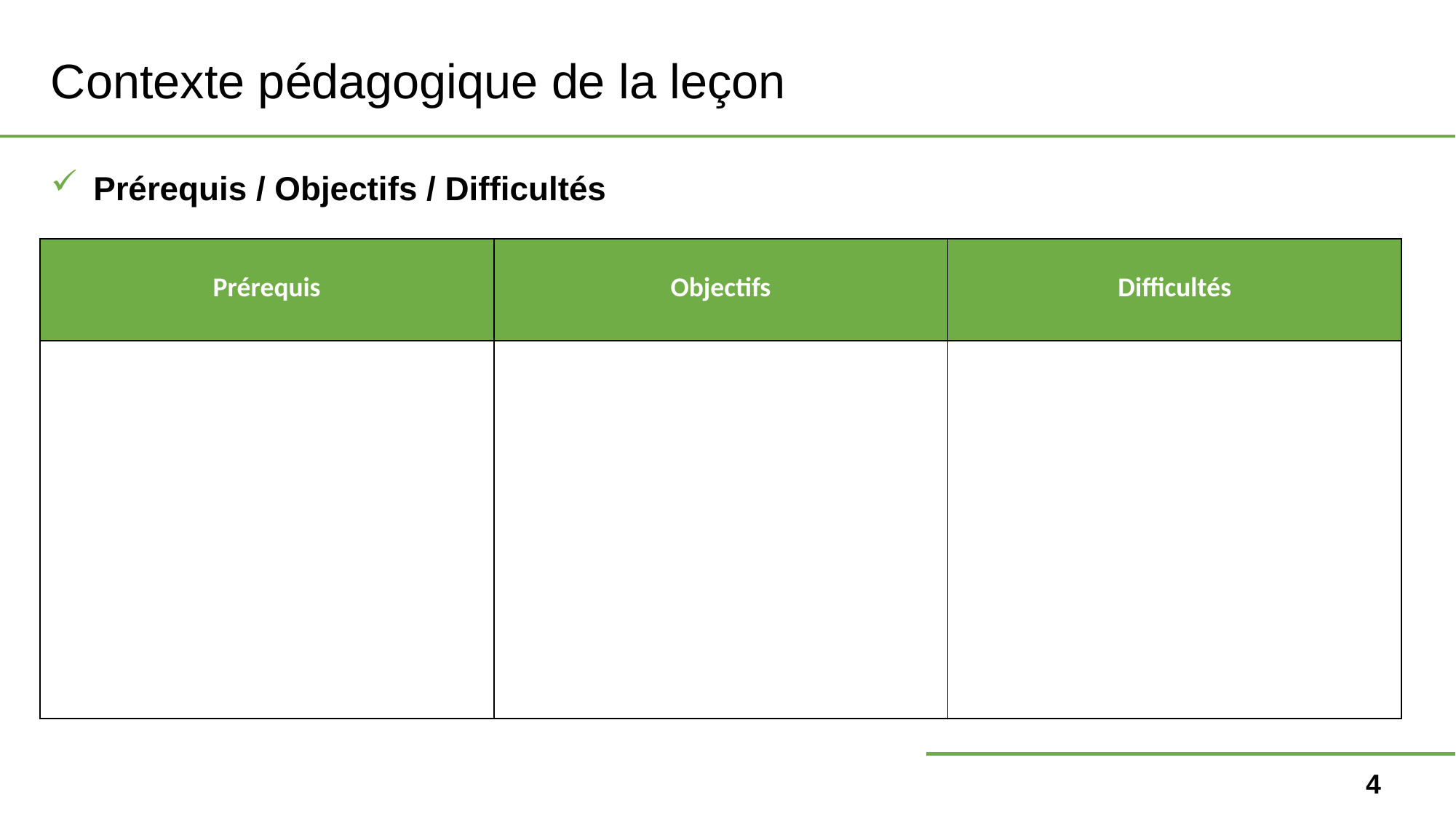

# Contexte pédagogique de la leçon
Prérequis / Objectifs / Difficultés
| Prérequis | Objectifs | Difficultés |
| --- | --- | --- |
|  |  |  |